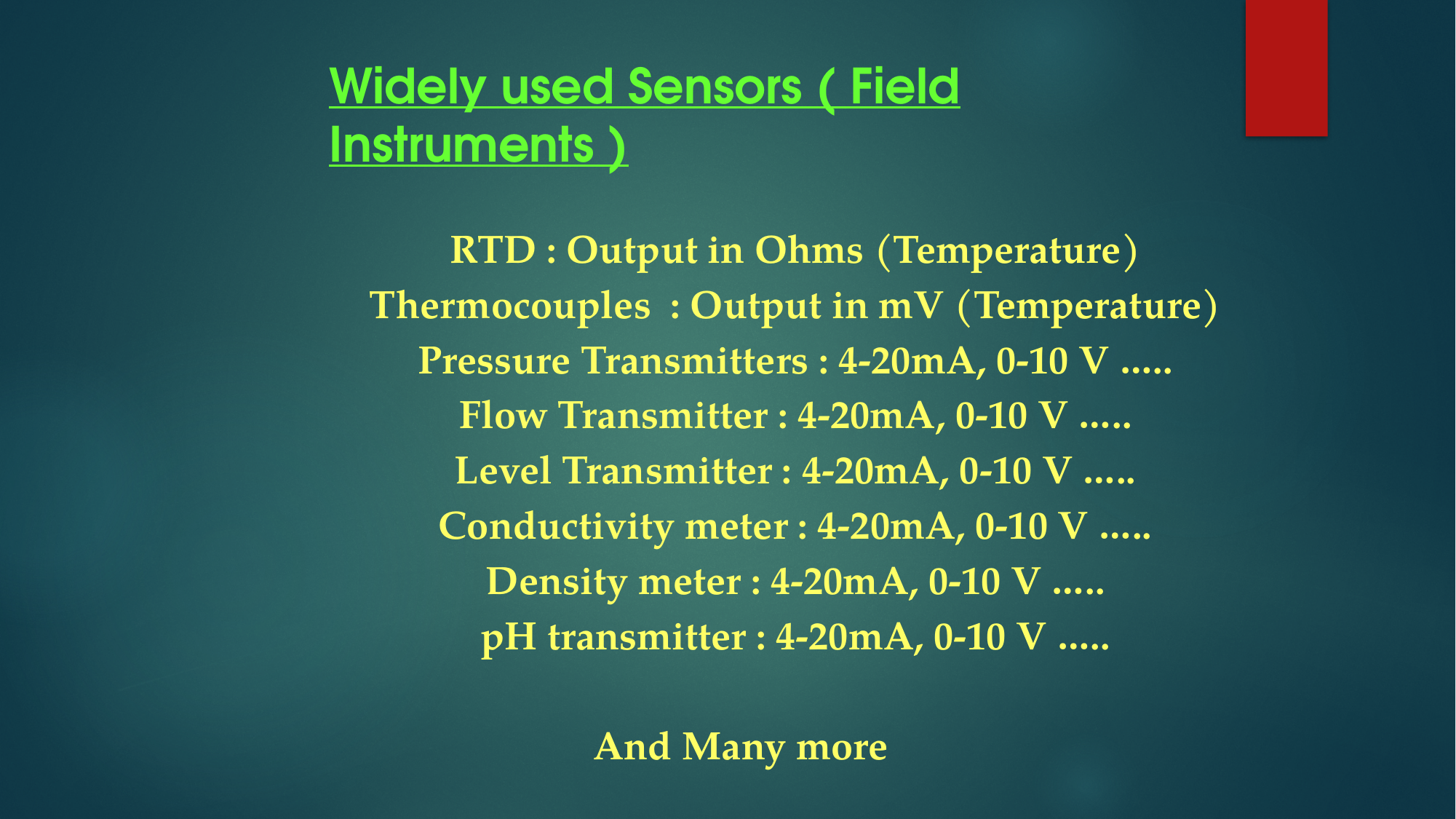

# Widely used Sensors ( Field Instruments )
 	RTD : Output in Ohms (Temperature)
	Thermocouples  : Output in mV (Temperature)
	Pressure Transmitters : 4-20mA, 0-10 V …..
	Flow Transmitter : 4-20mA, 0-10 V …..
	Level Transmitter : 4-20mA, 0-10 V …..
	Conductivity meter : 4-20mA, 0-10 V …..
	Density meter : 4-20mA, 0-10 V …..
	pH transmitter : 4-20mA, 0-10 V …..

And Many more